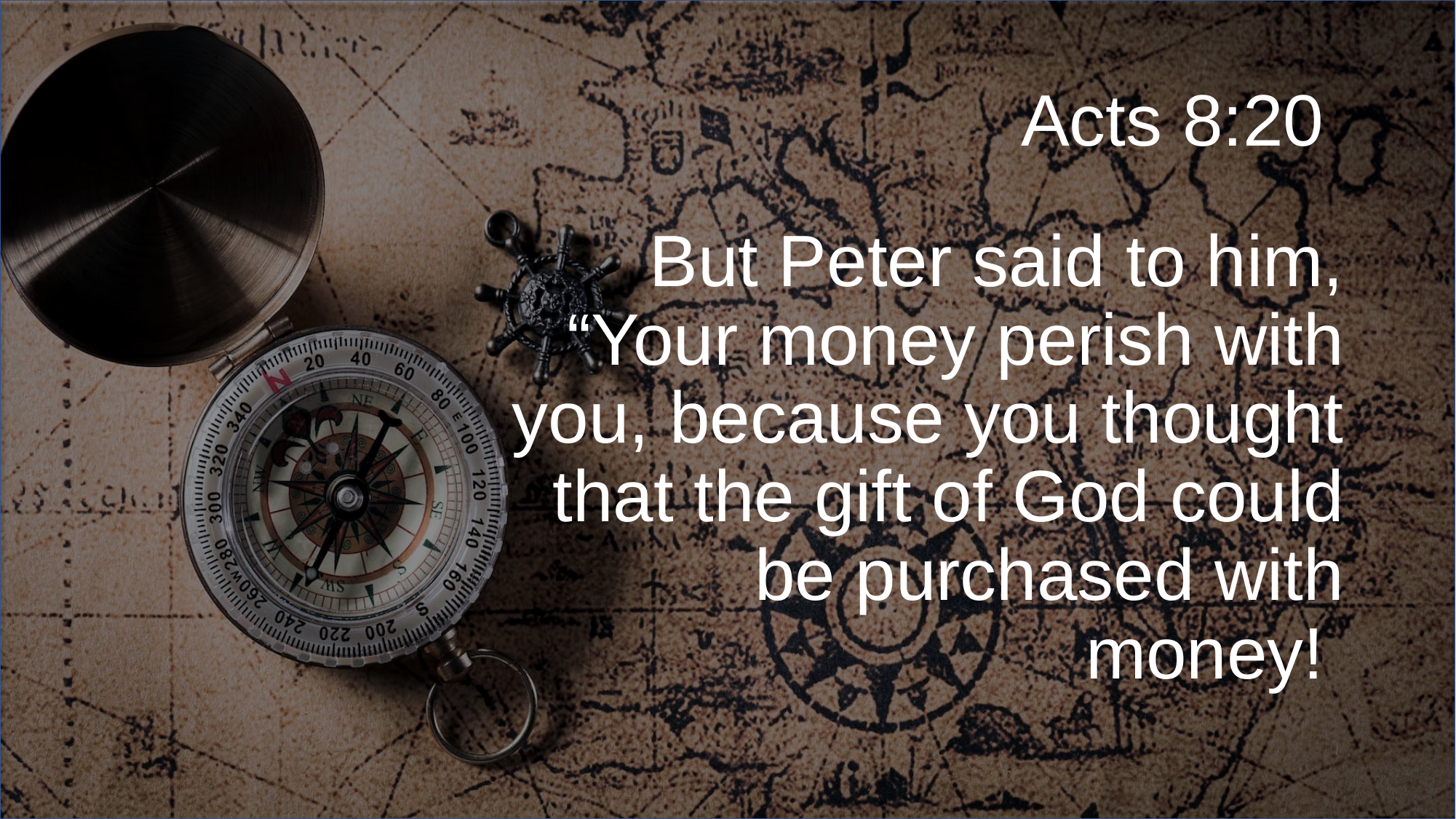

# Acts 8:20
But Peter said to him, “Your money perish with you, because you thought that the gift of God could be purchased with money!